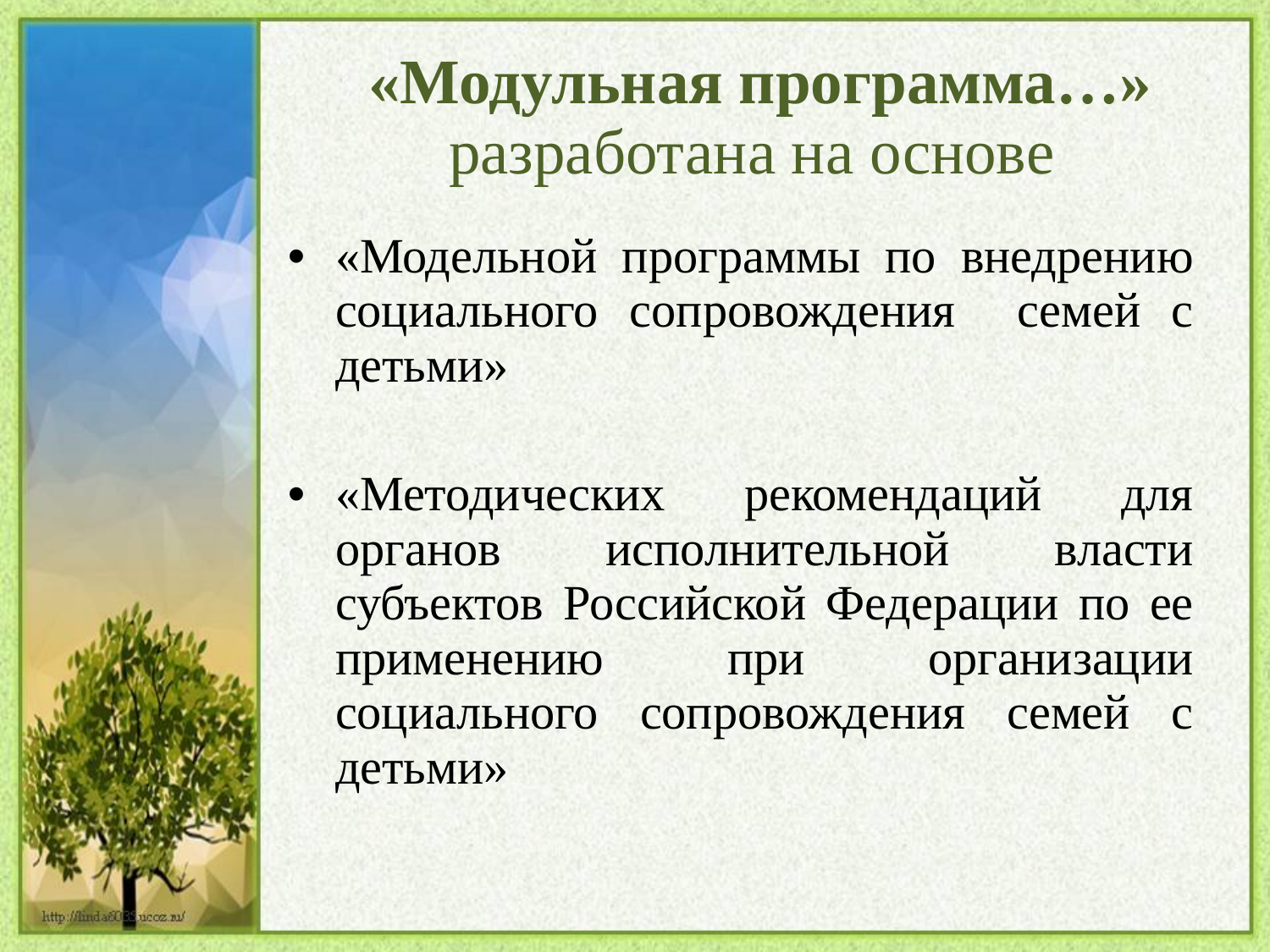

# «Модульная программа…» разработана на основе
«Модельной программы по внедрению социального сопровождения  семей с детьми»

«Методических рекомендаций для органов исполнительной власти субъектов Российской Федерации по ее применению при организации социального сопровождения семей с детьми»